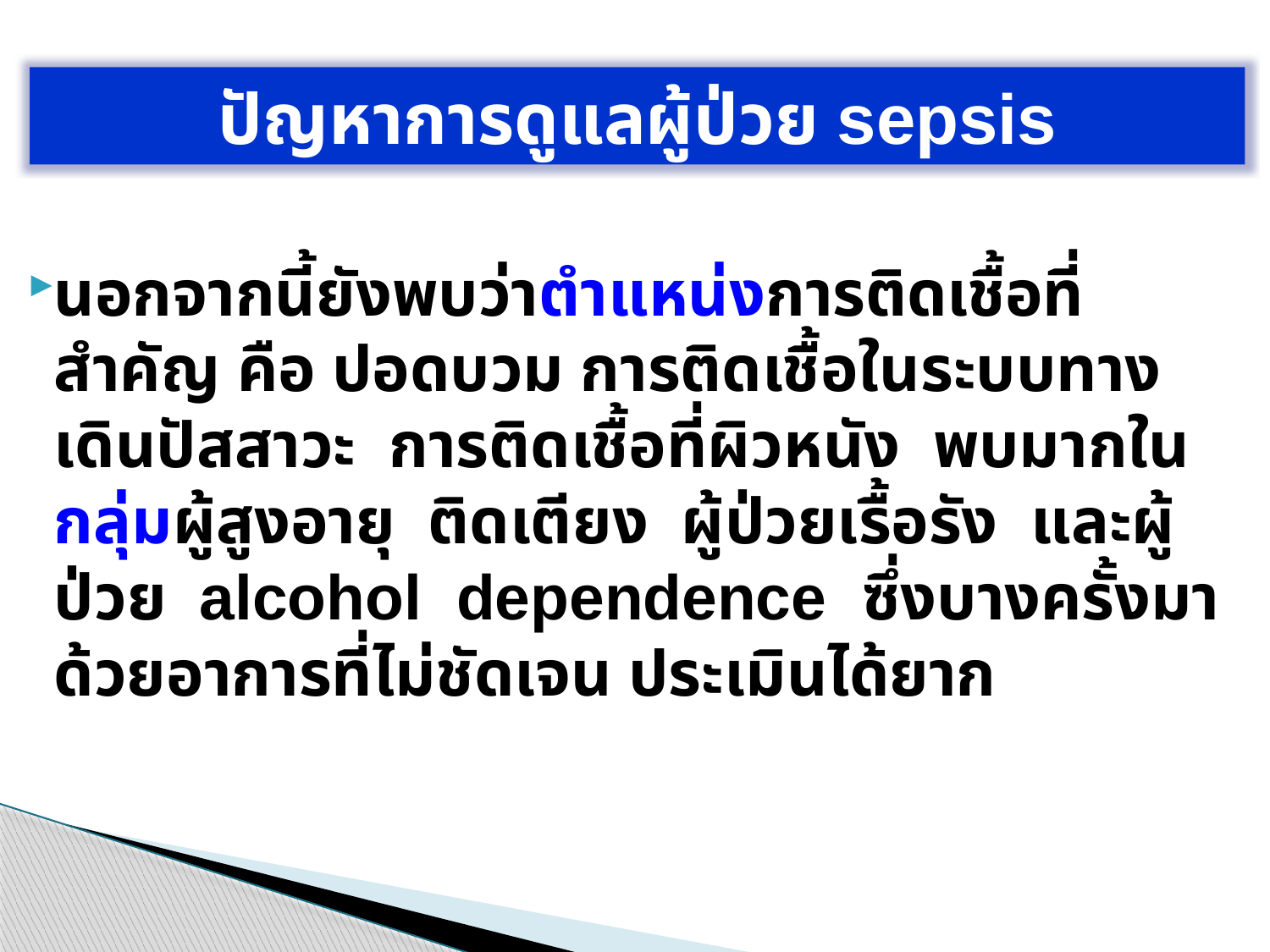

ปัญหาการดูแลผู้ป่วย sepsis
นอกจากนี้ยังพบว่าตำแหน่งการติดเชื้อที่สำคัญ คือ ปอดบวม การติดเชื้อในระบบทางเดินปัสสาวะ  การติดเชื้อที่ผิวหนัง  พบมากในกลุ่มผู้สูงอายุ  ติดเตียง  ผู้ป่วยเรื้อรัง  และผู้ป่วย  alcohol  dependence  ซึ่งบางครั้งมาด้วยอาการที่ไม่ชัดเจน ประเมินได้ยาก